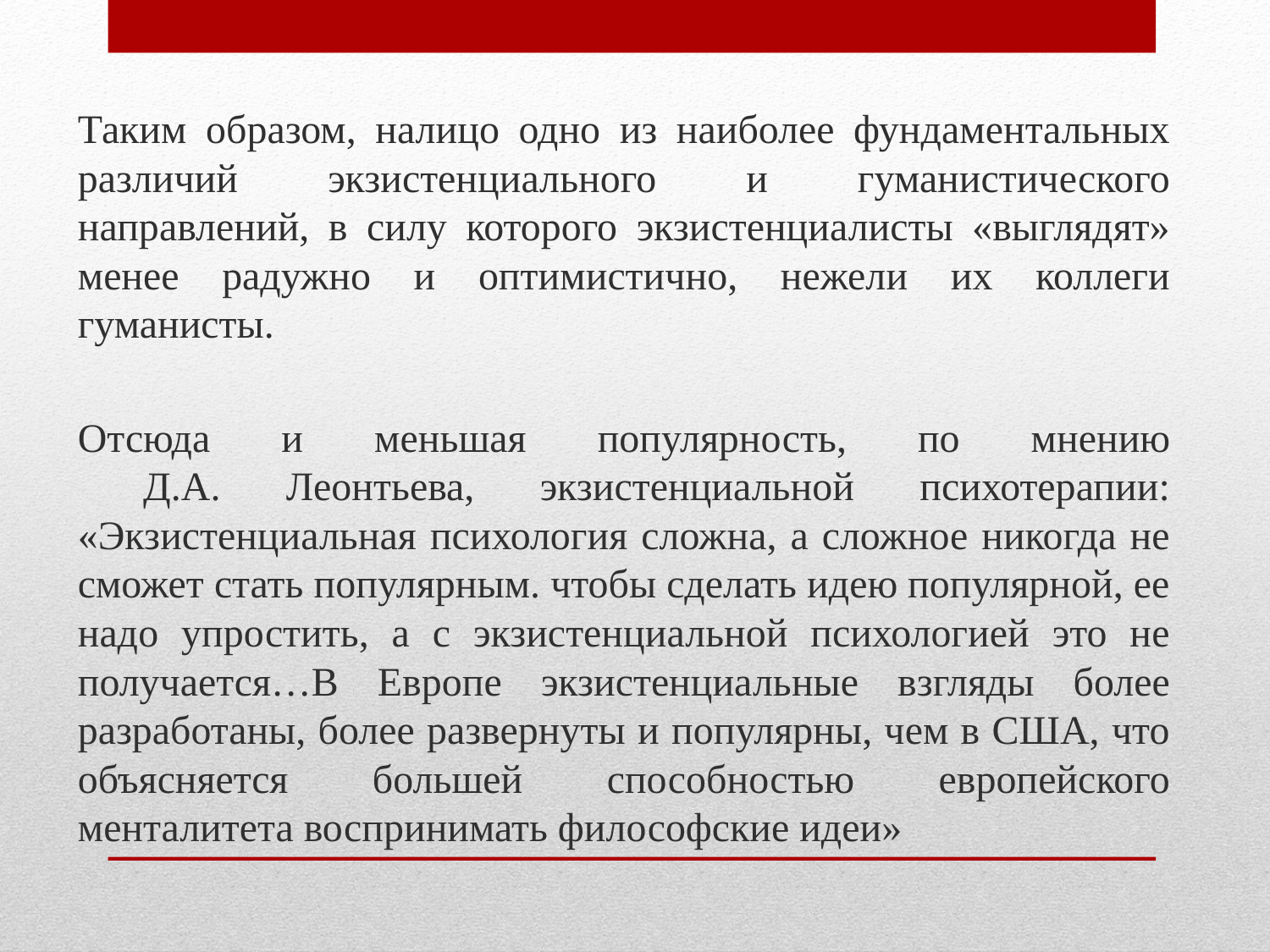

Таким образом, налицо одно из наиболее фундаментальных различий экзистенциального и гуманистического направлений, в силу которого экзистенциалисты «выглядят» менее радужно и оптимистично, нежели их коллеги гуманисты.

Отсюда и меньшая популярность, по мнению
 Д.А. Леонтьева, экзистенциальной психотерапии: «Экзистенциальная психология сложна, а сложное никогда не сможет стать популярным. чтобы сделать идею популярной, ее надо упростить, а с экзистенциальной психологией это не получается…В Европе экзистенциальные взгляды более разработаны, более развернуты и популярны, чем в США, что объясняется большей способностью европейского менталитета воспринимать философские идеи»